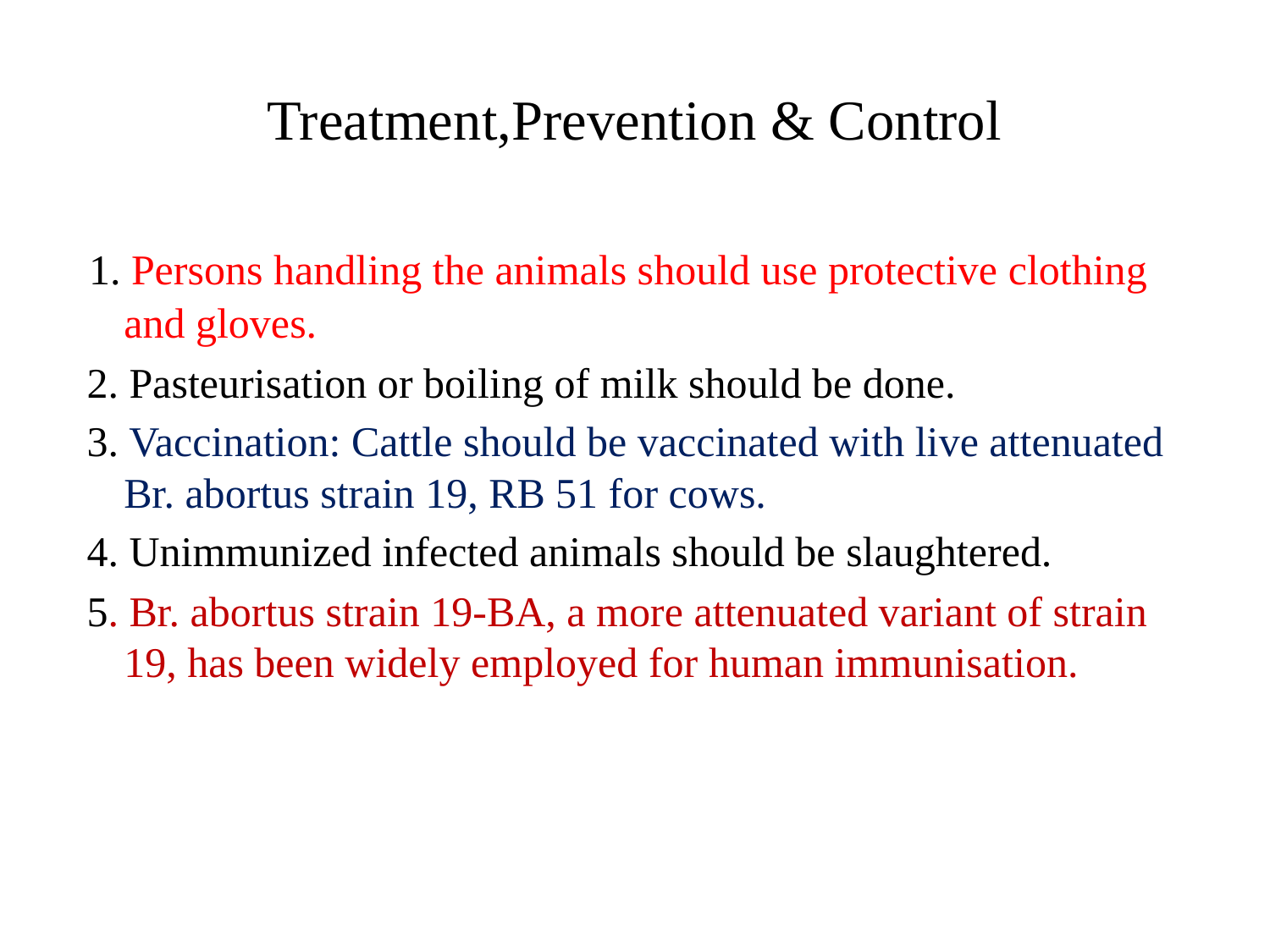

# Treatment,Prevention & Control
 1. Persons handling the animals should use protective clothing and gloves.
 2. Pasteurisation or boiling of milk should be done.
 3. Vaccination: Cattle should be vaccinated with live attenuated Br. abortus strain 19, RB 51 for cows.
 4. Unimmunized infected animals should be slaughtered.
 5. Br. abortus strain 19-BA, a more attenuated variant of strain 19, has been widely employed for human immunisation.